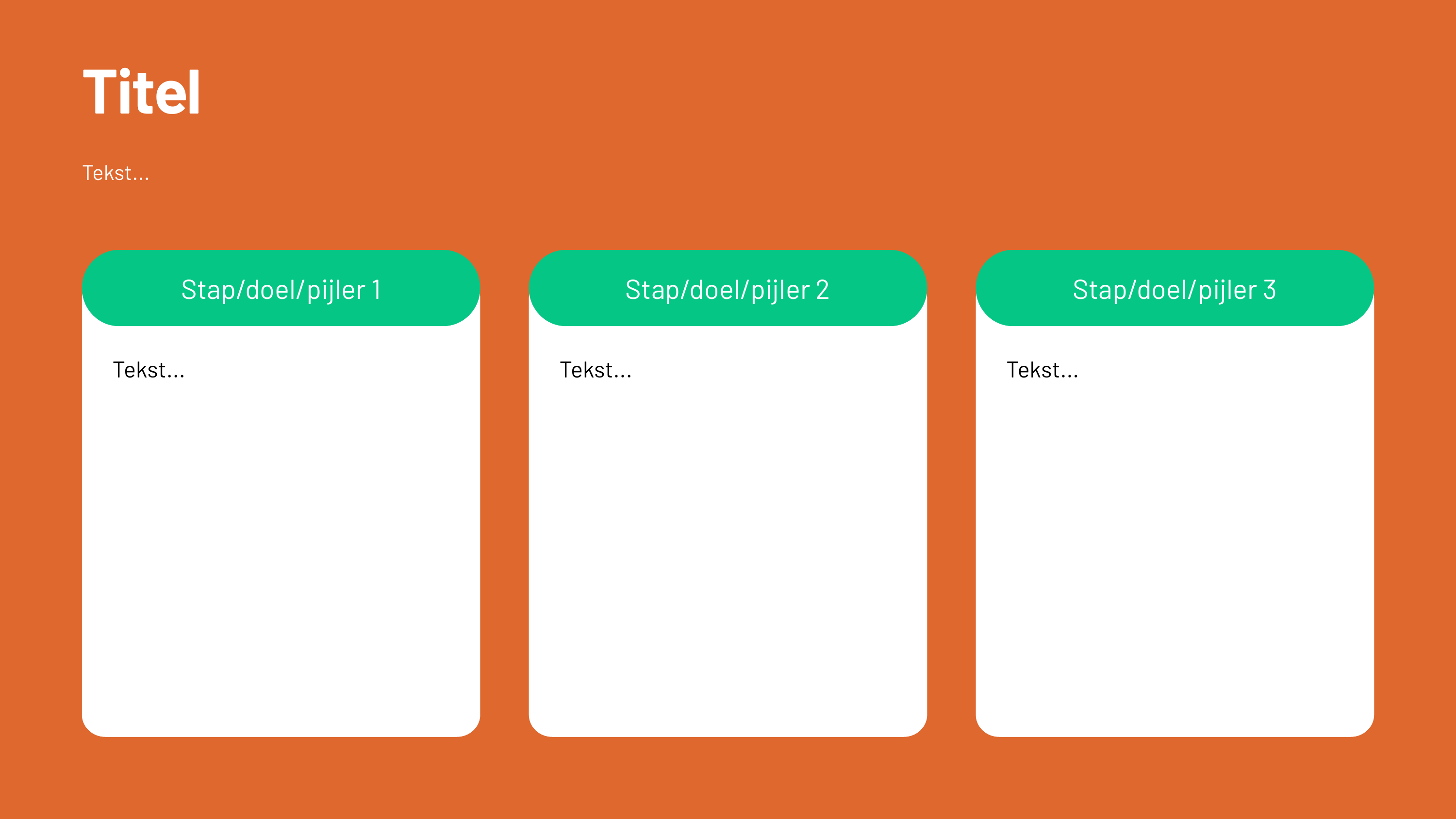

Titel
Tekst...

Stap/doel/pijler 3
Tekst...

Stap/doel/pijler 1
Tekst...

Stap/doel/pijler 2
Tekst...